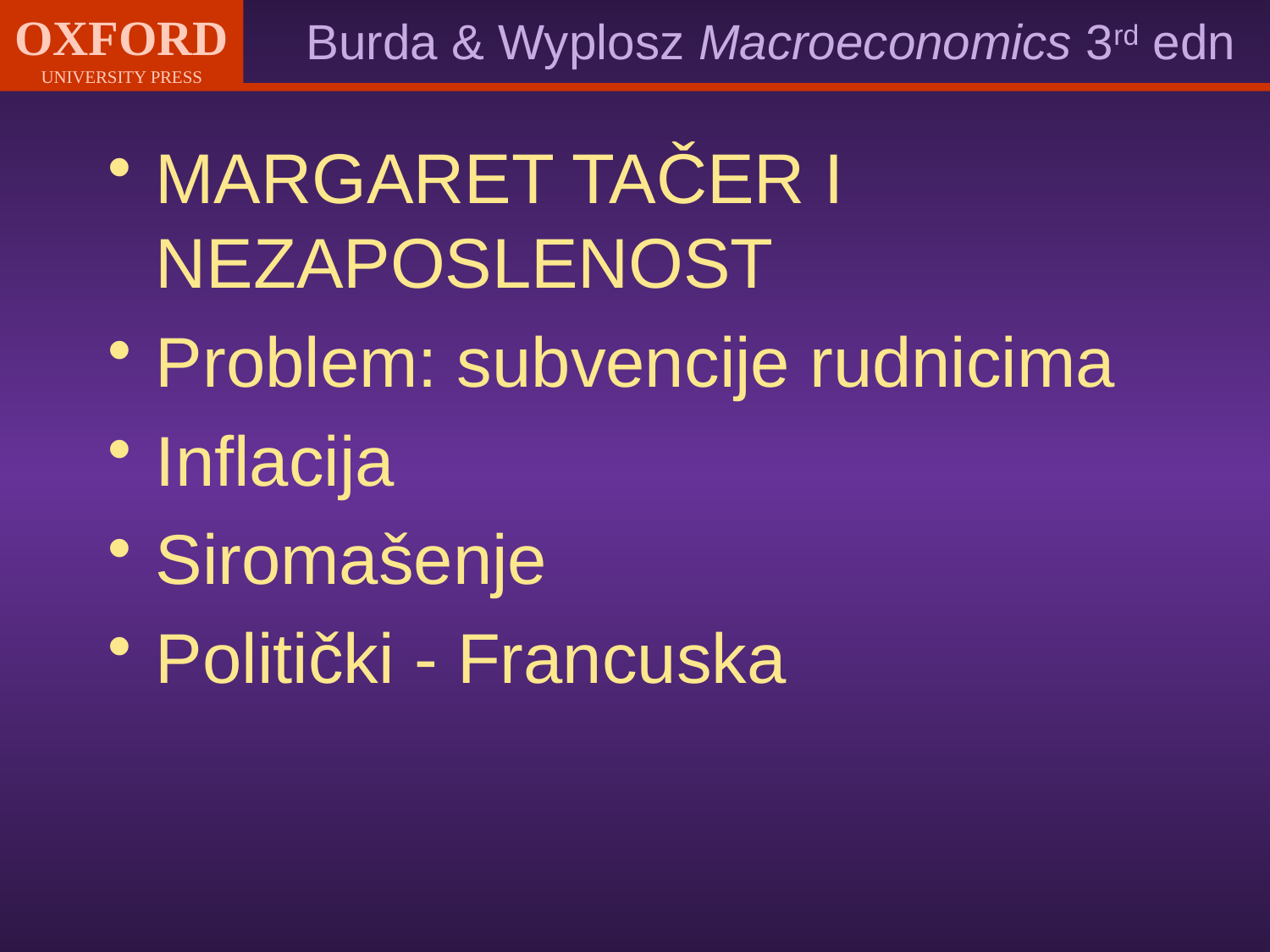

MARGARET TAČER I NEZAPOSLENOST
Problem: subvencije rudnicima
Inflacija
Siromašenje
Politički - Francuska

#